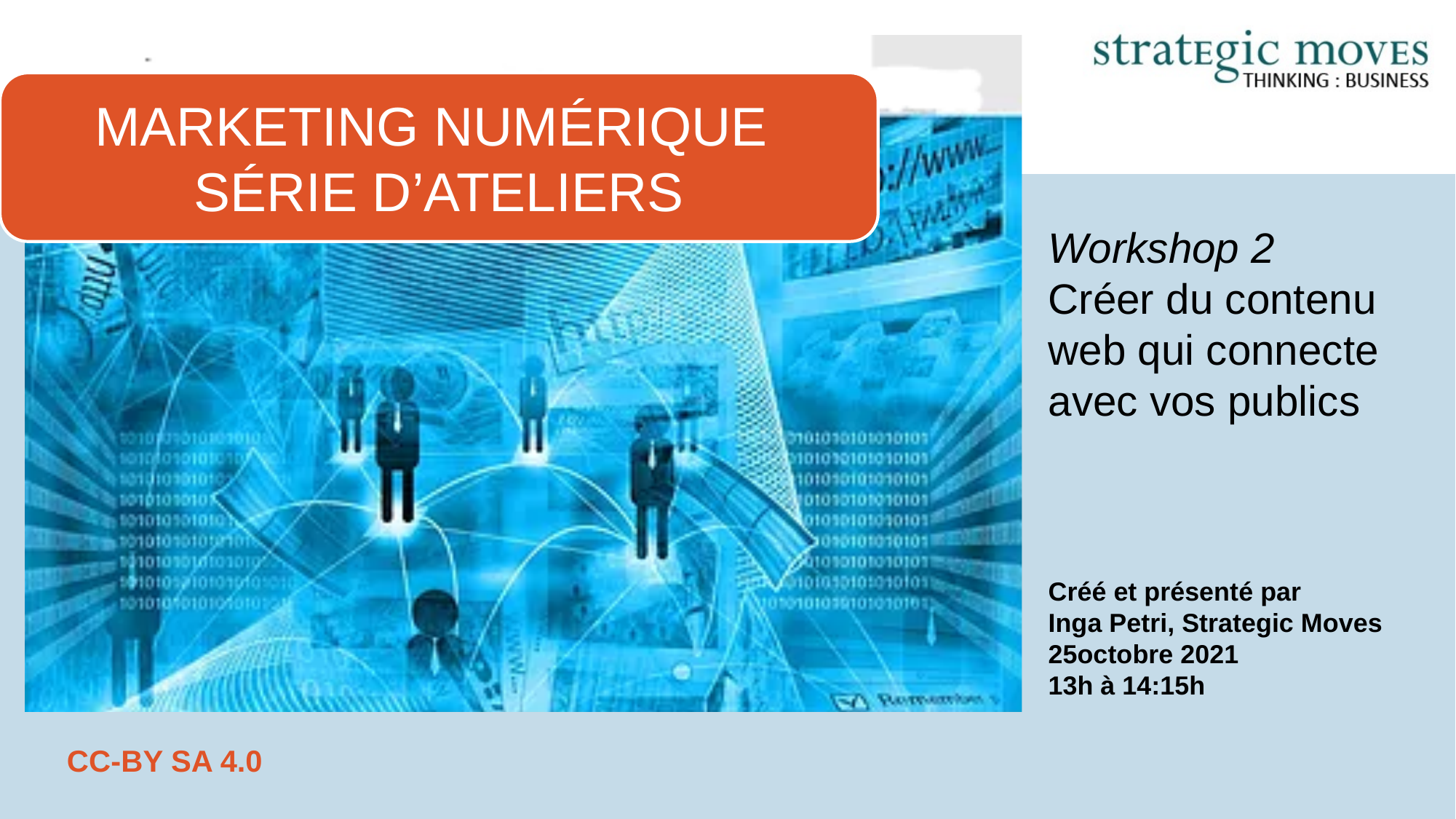

# Workshop 2 Créer du contenu web qui connecte avec vos publics
Créé et présenté par
Inga Petri, Strategic Moves
25octobre 2021
13h à 14:15h